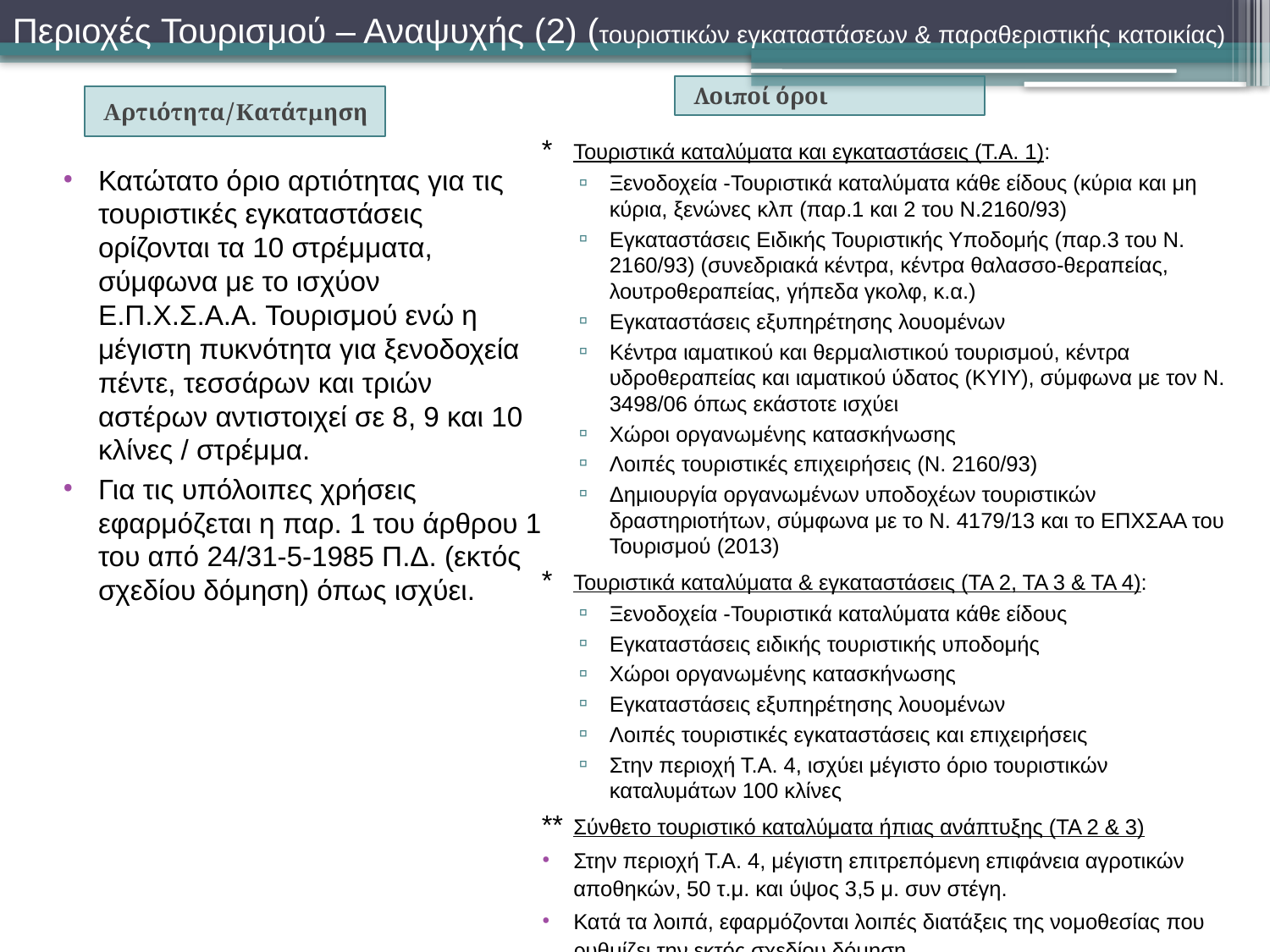

# Περιοχές Τουρισμού – Αναψυχής (2) (τουριστικών εγκαταστάσεων & παραθεριστικής κατοικίας)
Λοιποί όροι
Αρτιότητα/Κατάτμηση
* 	Τουριστικά καταλύματα και εγκαταστάσεις (Τ.Α. 1):
Ξενοδοχεία -Τουριστικά καταλύματα κάθε είδους (κύρια και μη κύρια, ξενώνες κλπ (παρ.1 και 2 του Ν.2160/93)
Εγκαταστάσεις Ειδικής Τουριστικής Υποδομής (παρ.3 του Ν. 2160/93) (συνεδριακά κέντρα, κέντρα θαλασσο-θεραπείας, λουτροθεραπείας, γήπεδα γκολφ, κ.α.)
Εγκαταστάσεις εξυπηρέτησης λουομένων
Κέντρα ιαματικού και θερμαλιστικού τουρισμού, κέντρα υδροθεραπείας και ιαματικού ύδατος (ΚΥΙΥ), σύμφωνα με τον Ν. 3498/06 όπως εκάστοτε ισχύει
Χώροι οργανωμένης κατασκήνωσης
Λοιπές τουριστικές επιχειρήσεις (Ν. 2160/93)
Δημιουργία οργανωμένων υποδοχέων τουριστικών δραστηριοτήτων, σύμφωνα με το Ν. 4179/13 και το ΕΠΧΣΑΑ του Τουρισμού (2013)
*	Τουριστικά καταλύματα & εγκαταστάσεις (ΤΑ 2, ΤΑ 3 & ΤΑ 4):
Ξενοδοχεία -Τουριστικά καταλύματα κάθε είδους
Εγκαταστάσεις ειδικής τουριστικής υποδομής
Χώροι οργανωμένης κατασκήνωσης
Εγκαταστάσεις εξυπηρέτησης λουομένων
Λοιπές τουριστικές εγκαταστάσεις και επιχειρήσεις
Στην περιοχή Τ.Α. 4, ισχύει μέγιστο όριο τουριστικών καταλυμάτων 100 κλίνες
**	Σύνθετο τουριστικό καταλύματα ήπιας ανάπτυξης (ΤΑ 2 & 3)
Στην περιοχή Τ.Α. 4, μέγιστη επιτρεπόμενη επιφάνεια αγροτικών αποθηκών, 50 τ.μ. και ύψος 3,5 μ. συν στέγη.
Κατά τα λοιπά, εφαρμόζονται λοιπές διατάξεις της νομοθεσίας που ρυθμίζει την εκτός σχεδίου δόμηση.

Κατώτατο όριο αρτιότητας για τις τουριστικές εγκαταστάσεις ορίζονται τα 10 στρέμματα, σύμφωνα με το ισχύον Ε.Π.Χ.Σ.Α.Α. Τουρισμού ενώ η μέγιστη πυκνότητα για ξενοδοχεία πέντε, τεσσάρων και τριών αστέρων αντιστοιχεί σε 8, 9 και 10 κλίνες / στρέμμα.
Για τις υπόλοιπες χρήσεις εφαρμόζεται η παρ. 1 του άρθρου 1 του από 24/31-5-1985 Π.Δ. (εκτός σχεδίου δόμηση) όπως ισχύει.